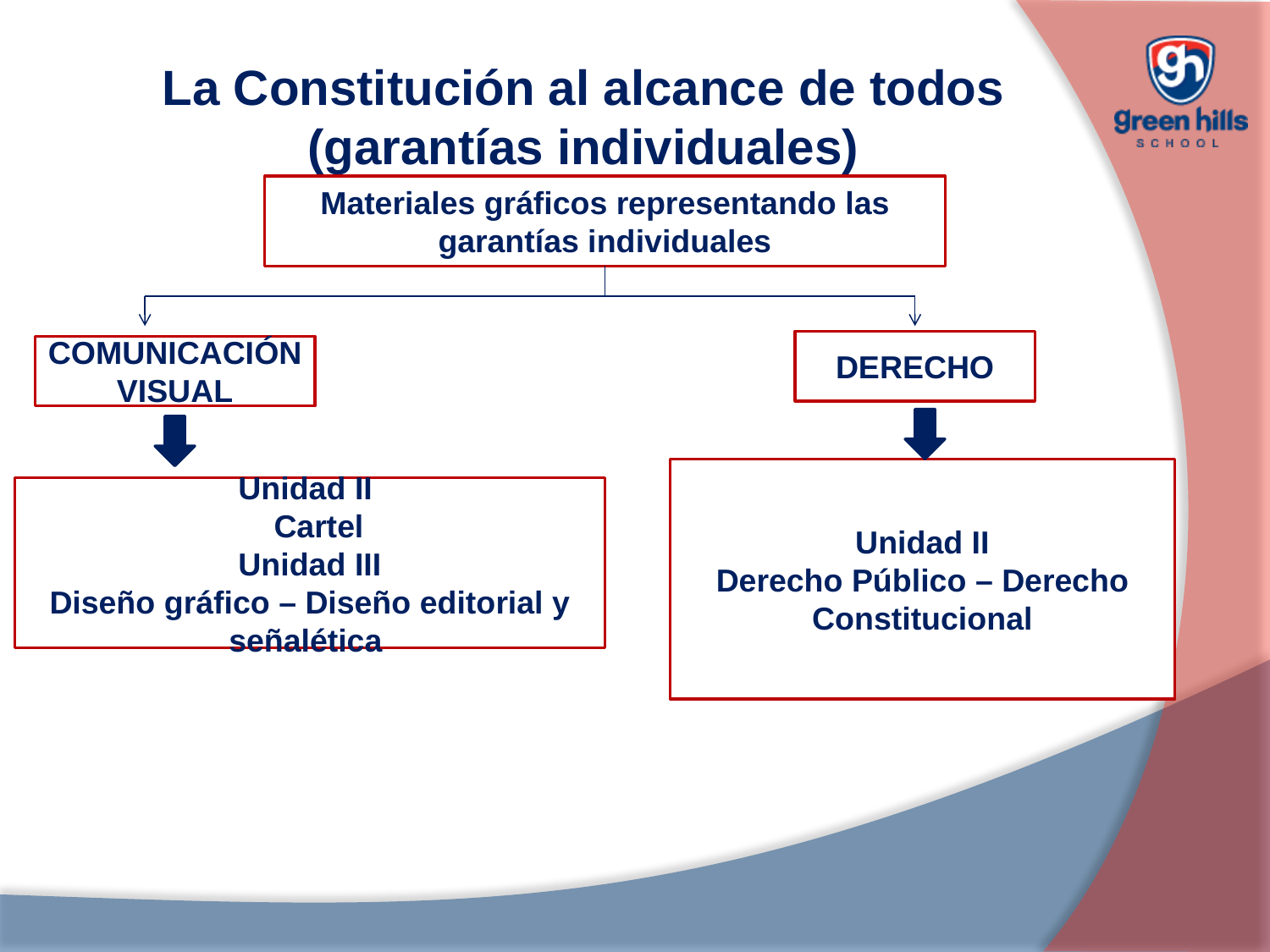

# La Constitución al alcance de todos (garantías individuales)
Materiales gráficos representando las garantías individuales

DERECHO
COMUNICACIÓN VISUAL

Unidad II
Derecho Público – Derecho Constitucional
Unidad II
  Cartel
Unidad III
Diseño gráfico – Diseño editorial y señalética